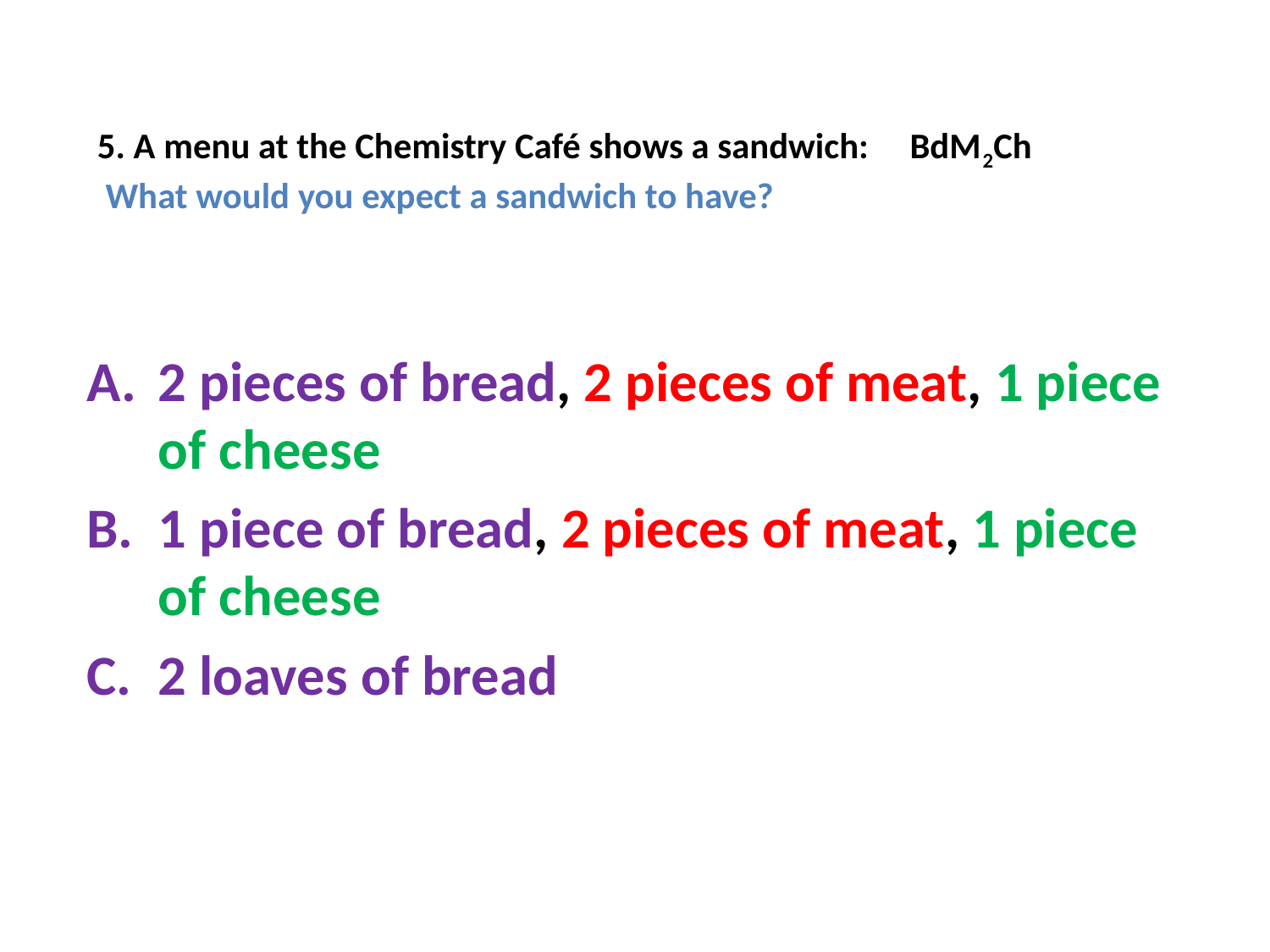

# 5. A menu at the Chemistry Café shows a sandwich:     BdM2Ch What would you expect a sandwich to have?
2 pieces of bread, 2 pieces of meat, 1 piece of cheese
1 piece of bread, 2 pieces of meat, 1 piece of cheese
2 loaves of bread